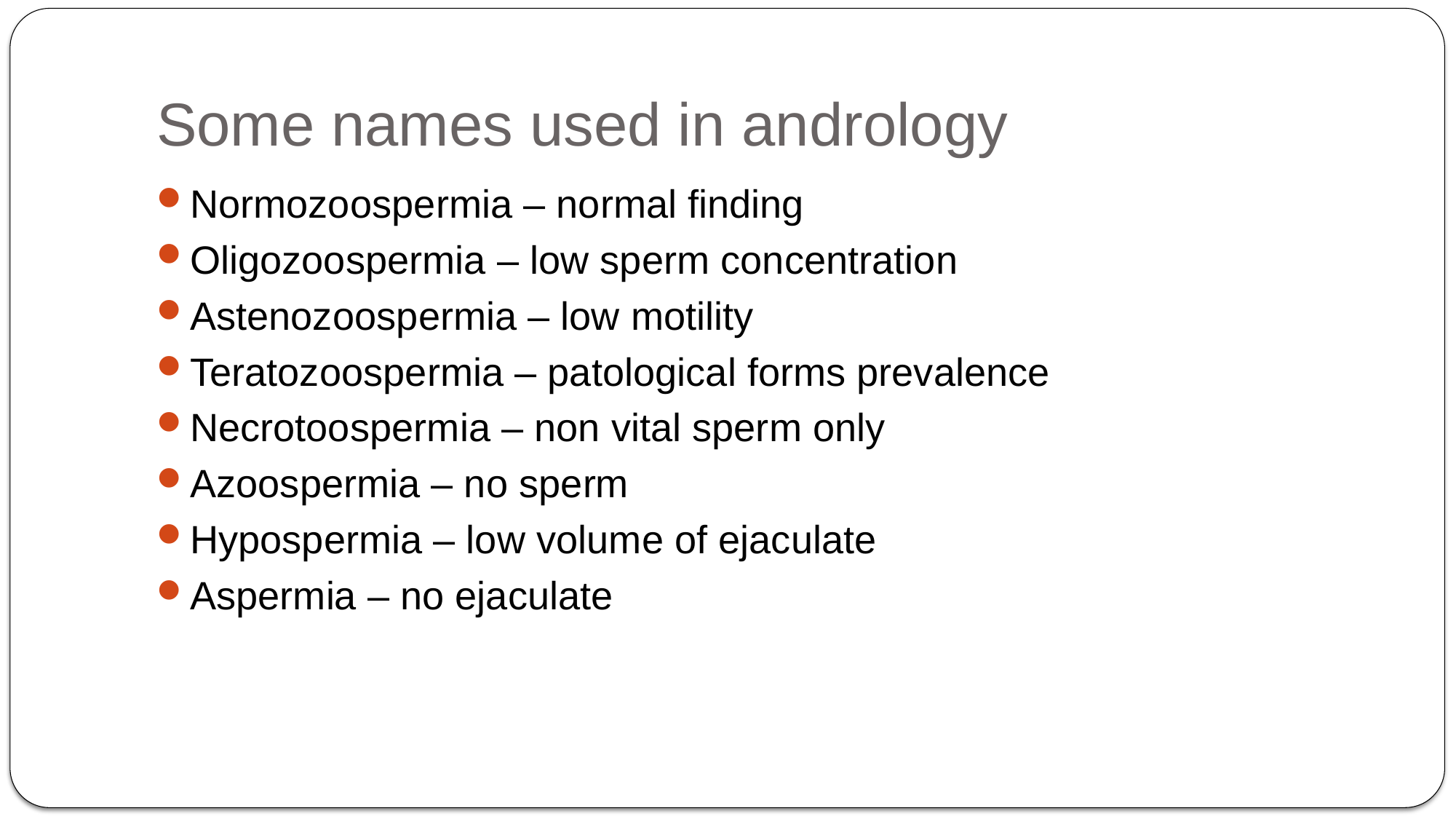

# Some names used in andrology
Normozoospermia – normal finding
Oligozoospermia – low sperm concentration
Astenozoospermia – low motility
Teratozoospermia – patological forms prevalence
Necrotoospermia – non vital sperm only
Azoospermia – no sperm
Hypospermia – low volume of ejaculate
Aspermia – no ejaculate